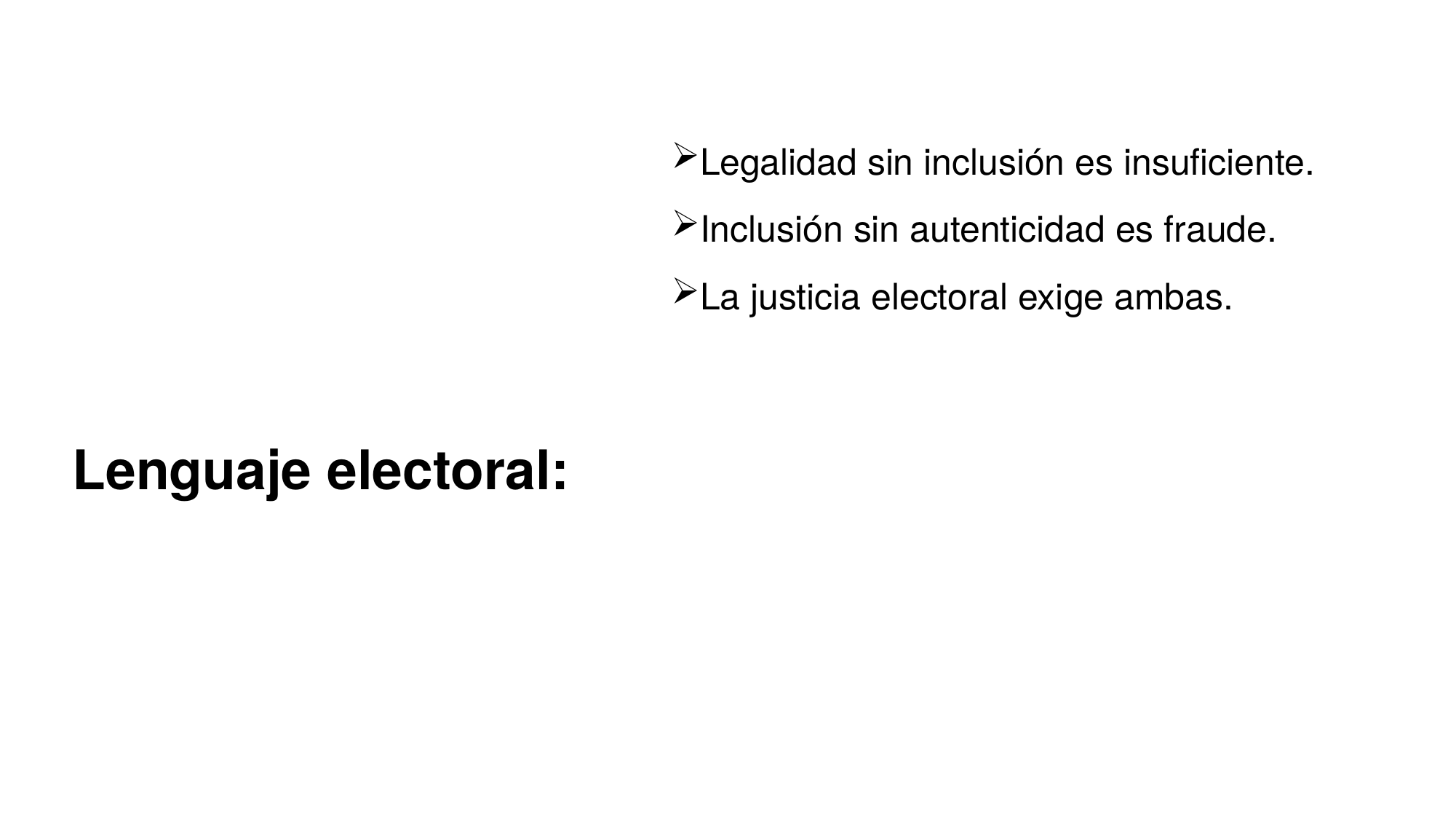

Legalidad sin inclusión es insuficiente.
Inclusión sin autenticidad es fraude.
La justicia electoral exige ambas.

# Lenguaje electoral: